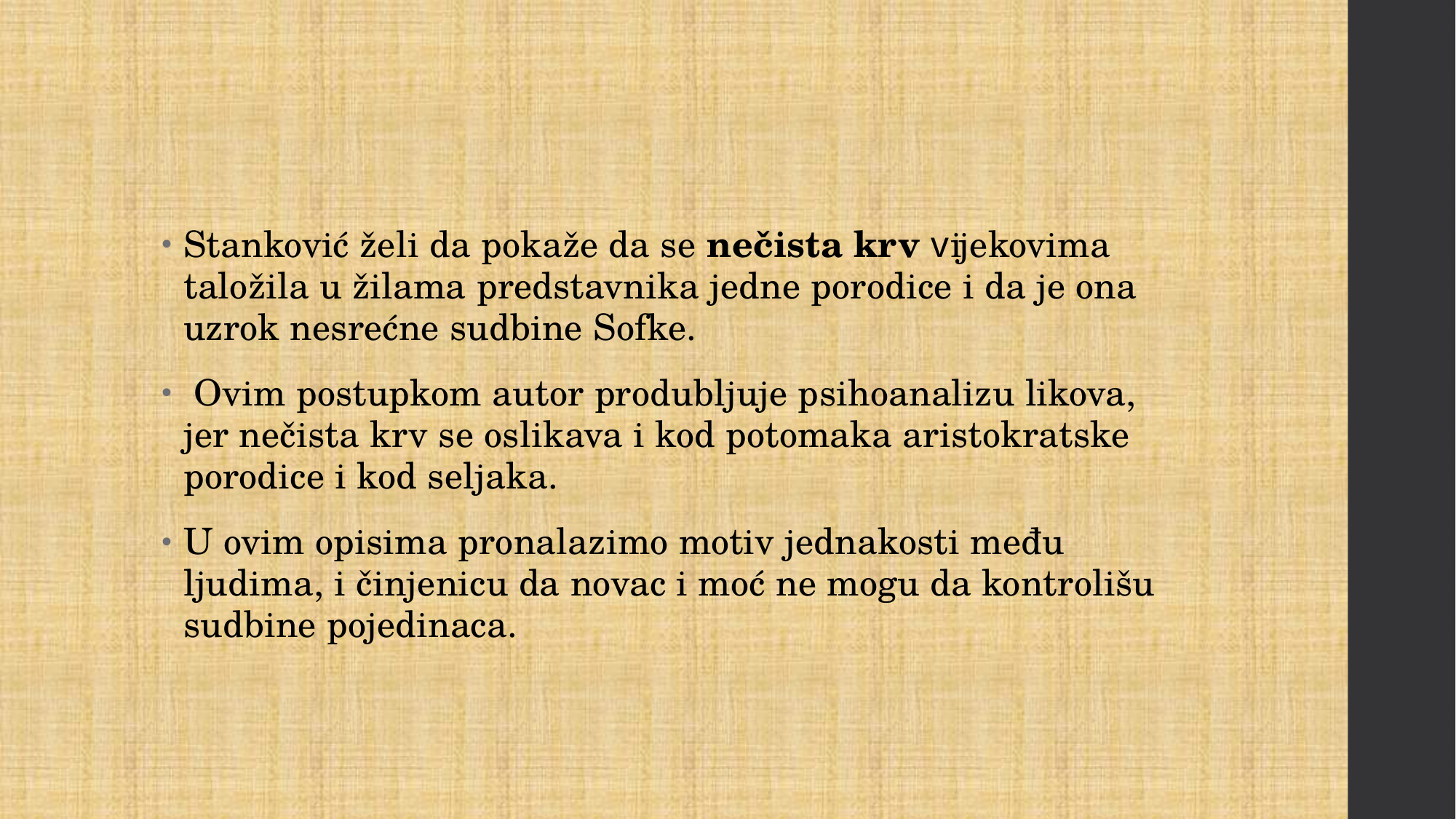

Stanković želi da pokaže da se nečista krv vijekovima taložila u žilama predstavnika jedne porodice i da je ona uzrok nesrećne sudbine Sofke.
 Ovim postupkom autor produbljuje psihoanalizu likova, jer nečista krv se oslikava i kod potomaka aristokratske porodice i kod seljaka.
U ovim opisima pronalazimo motiv jednakosti među ljudima, i činjenicu da novac i moć ne mogu da kontrolišu sudbine pojedinaca.